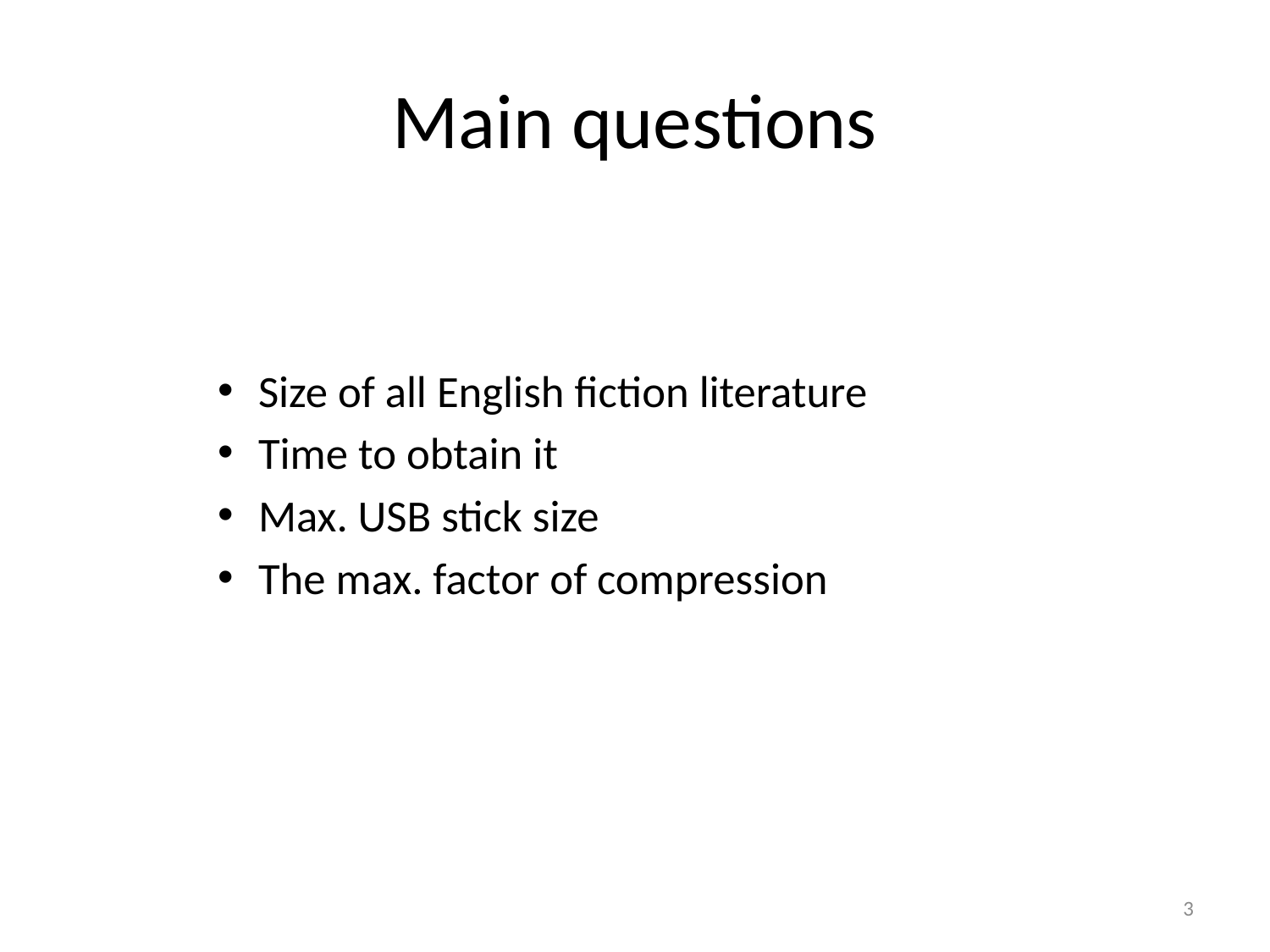

# Main questions
Size of all English fiction literature
Time to obtain it
Max. USB stick size
The max. factor of compression

3